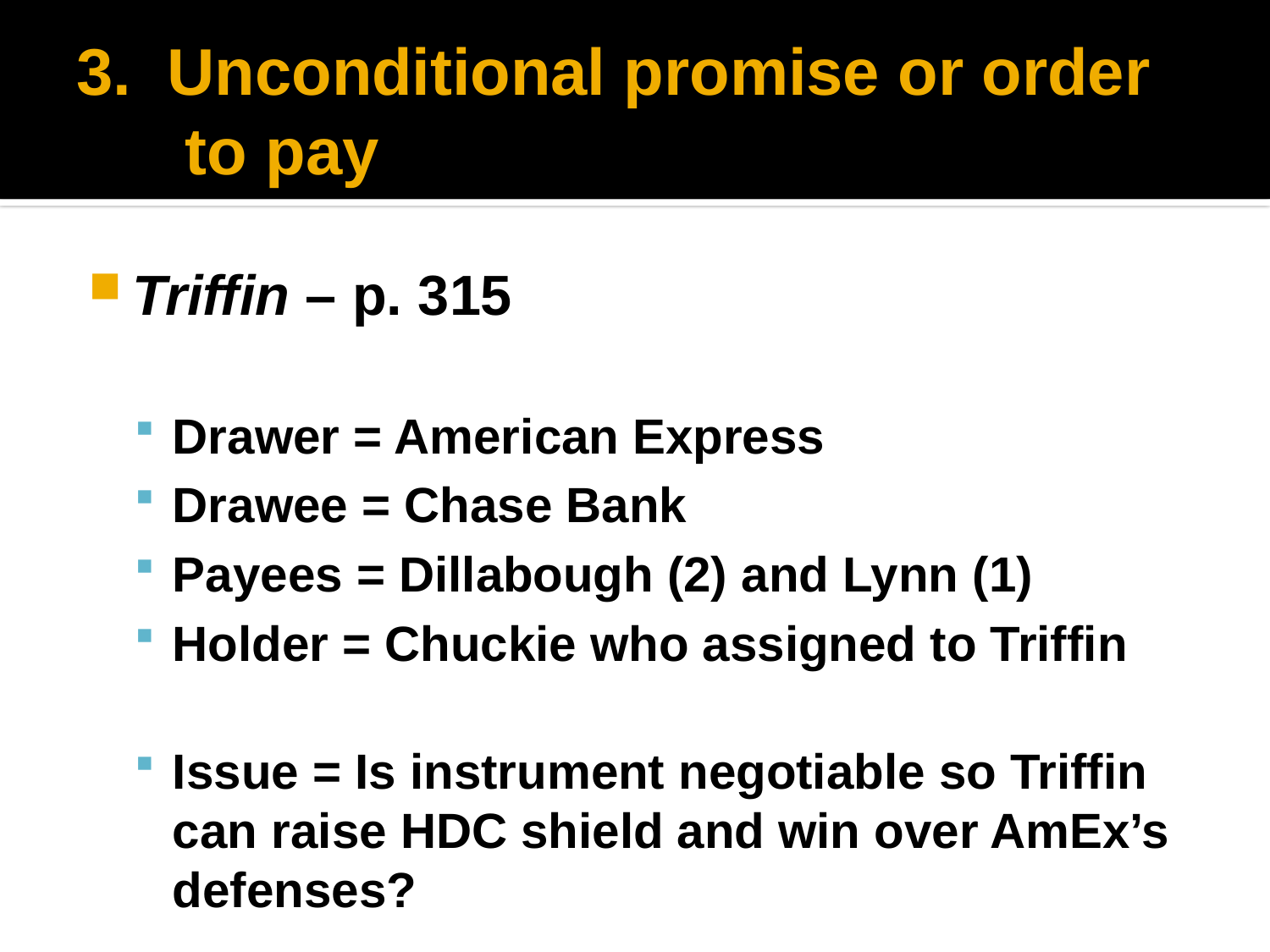

# 3.  Unconditional promise or order to pay
Triffin – p. 315

Drawer = American Express
Drawee = Chase Bank
Payees = Dillabough (2) and Lynn (1)
Holder = Chuckie who assigned to Triffin
Issue = Is instrument negotiable so Triffin can raise HDC shield and win over AmEx’s defenses?